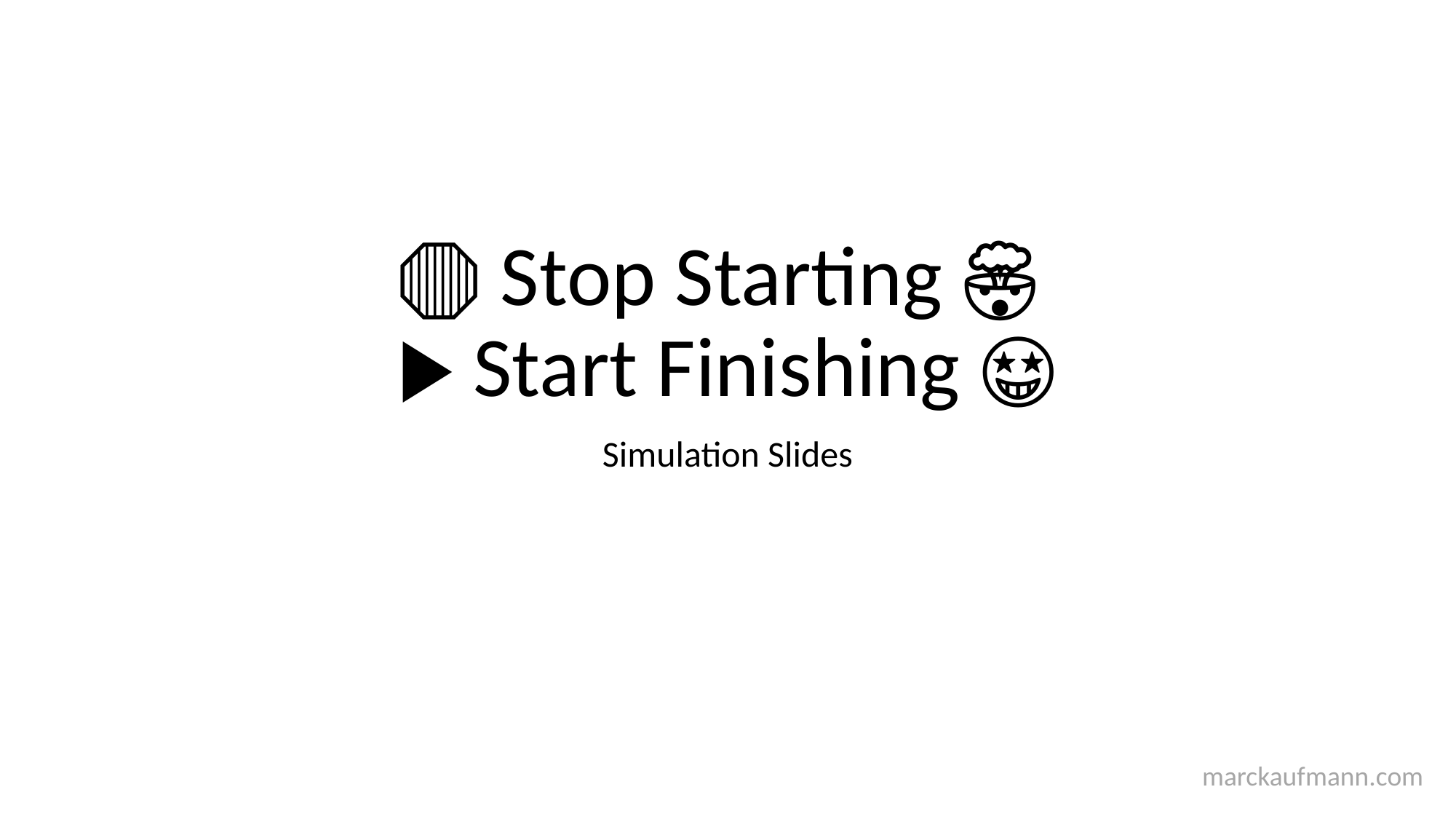

# 🛑 Stop Starting 🤯 ▶️ Start Finishing 🤩
Simulation Slides
marckaufmann.com